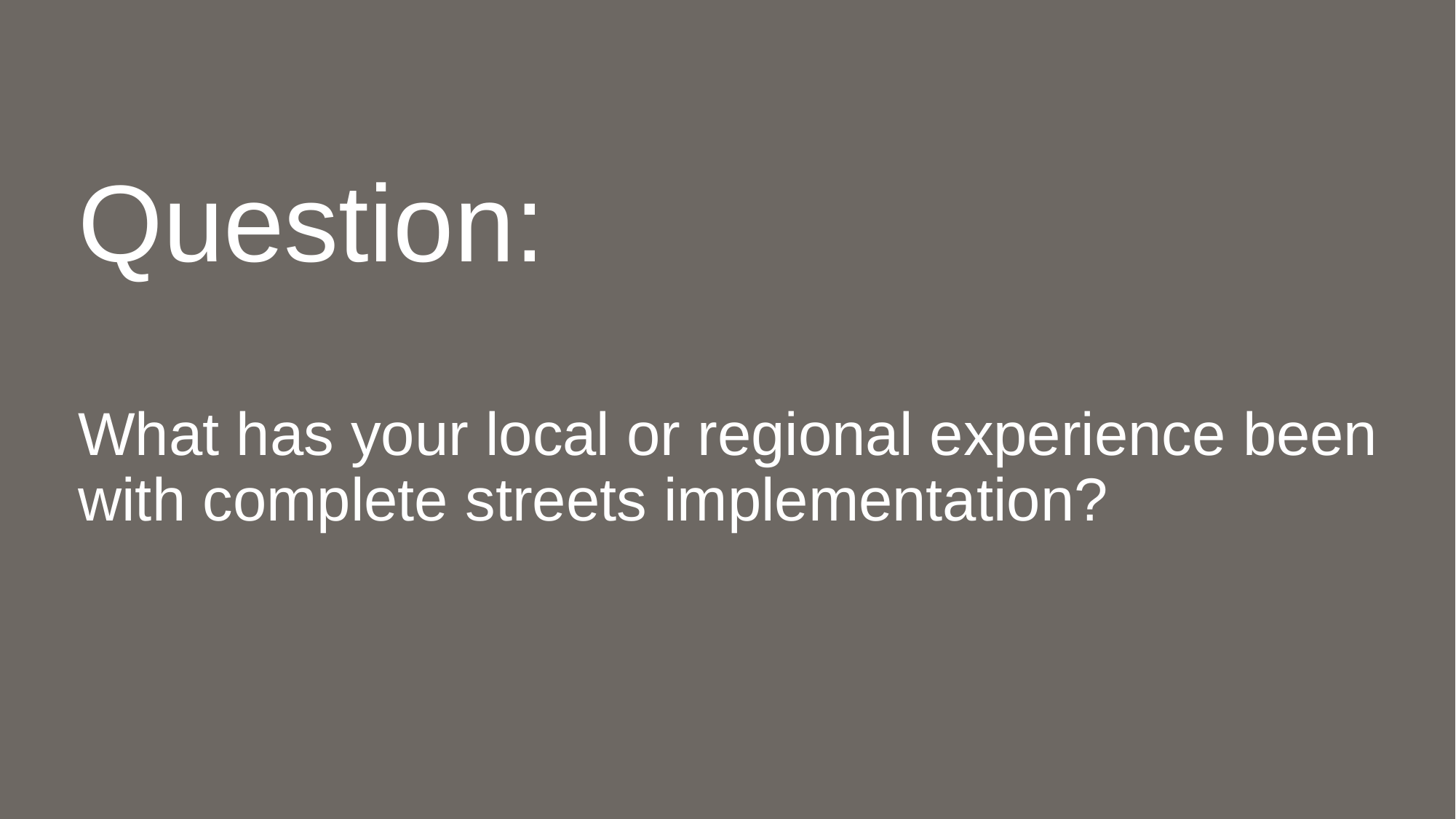

# Question: What has your local or regional experience been with complete streets implementation?